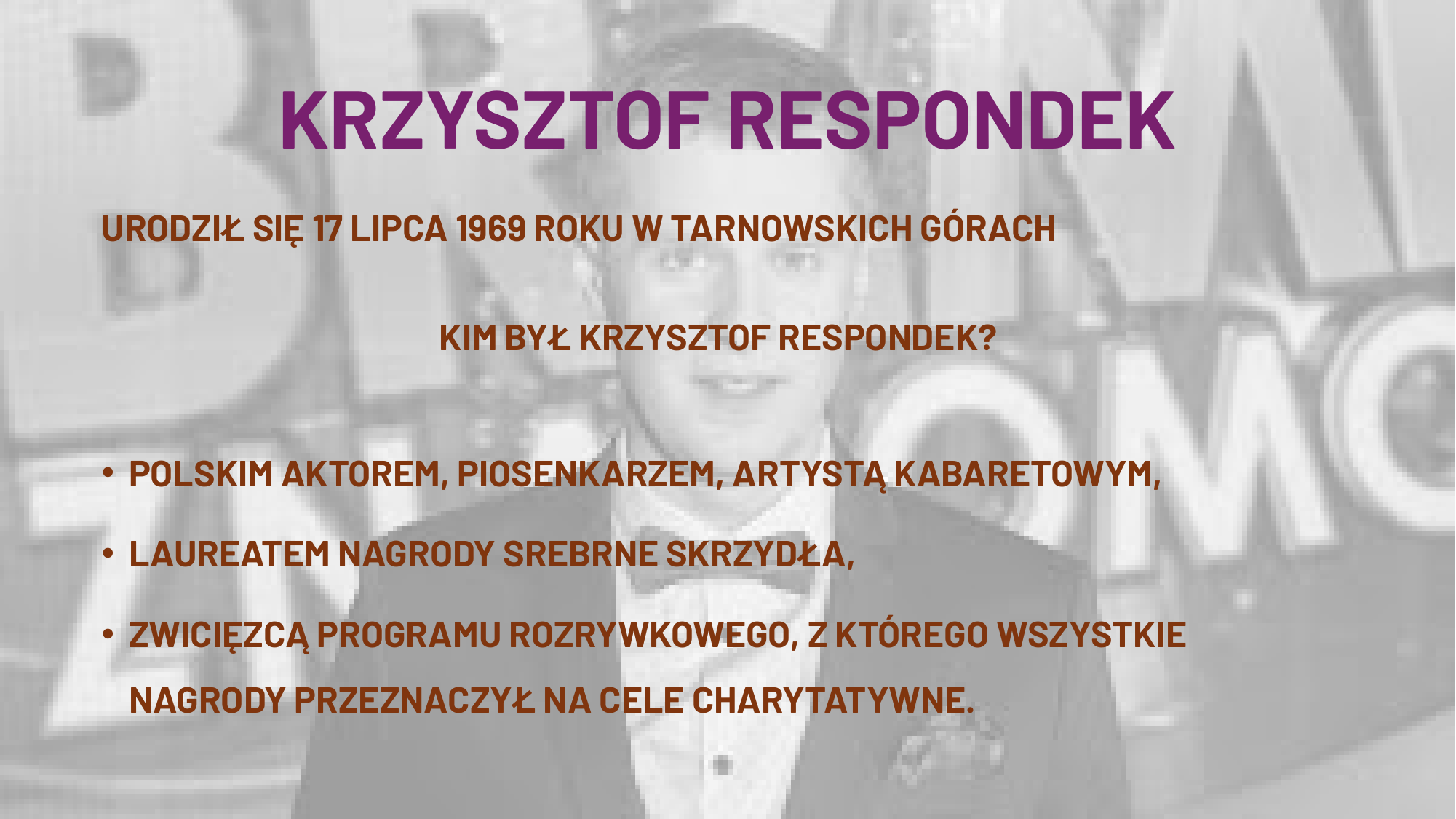

# KRZYSZTOF RESPONDEK
URODZIŁ SIĘ 17 LIPCA 1969 ROKU W TARNOWSKICH GÓRACH

KIM BYŁ KRZYSZTOF RESPONDEK?

POLSKIM AKTOREM, PIOSENKARZEM, ARTYSTĄ KABARETOWYM,
LAUREATEM NAGRODY SREBRNE SKRZYDŁA,
ZWICIĘZCĄ PROGRAMU ROZRYWKOWEGO, Z KTÓREGO WSZYSTKIE NAGRODY PRZEZNACZYŁ NA CELE CHARYTATYWNE.